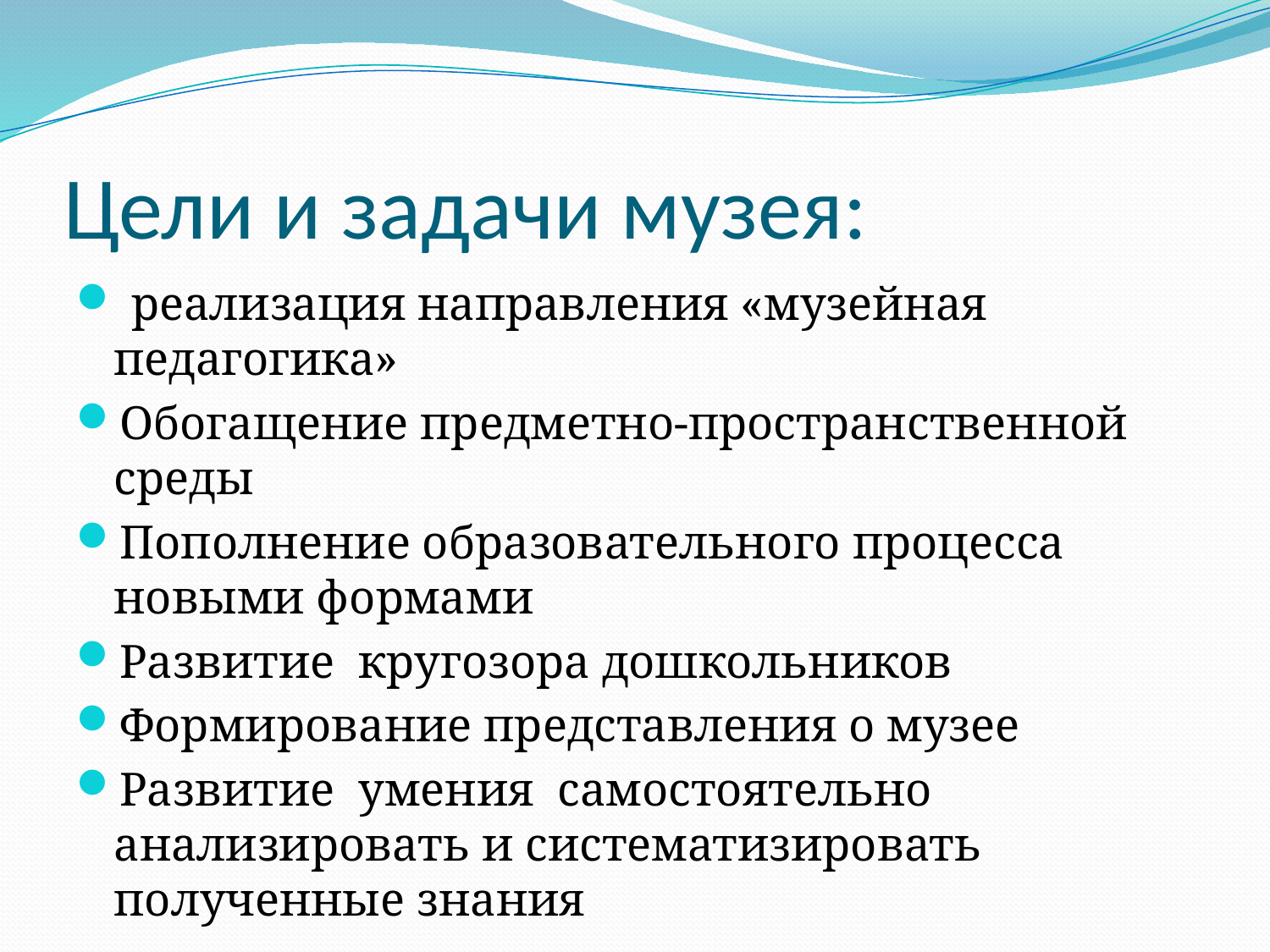

# Цели и задачи музея:
 реализация направления «музейная педагогика»
Обогащение предметно-пространственной среды
Пополнение образовательного процесса новыми формами
Развитие  кругозора дошкольников
Формирование представления о музее
Развитие  умения  самостоятельно  анализировать и систематизировать полученные знания